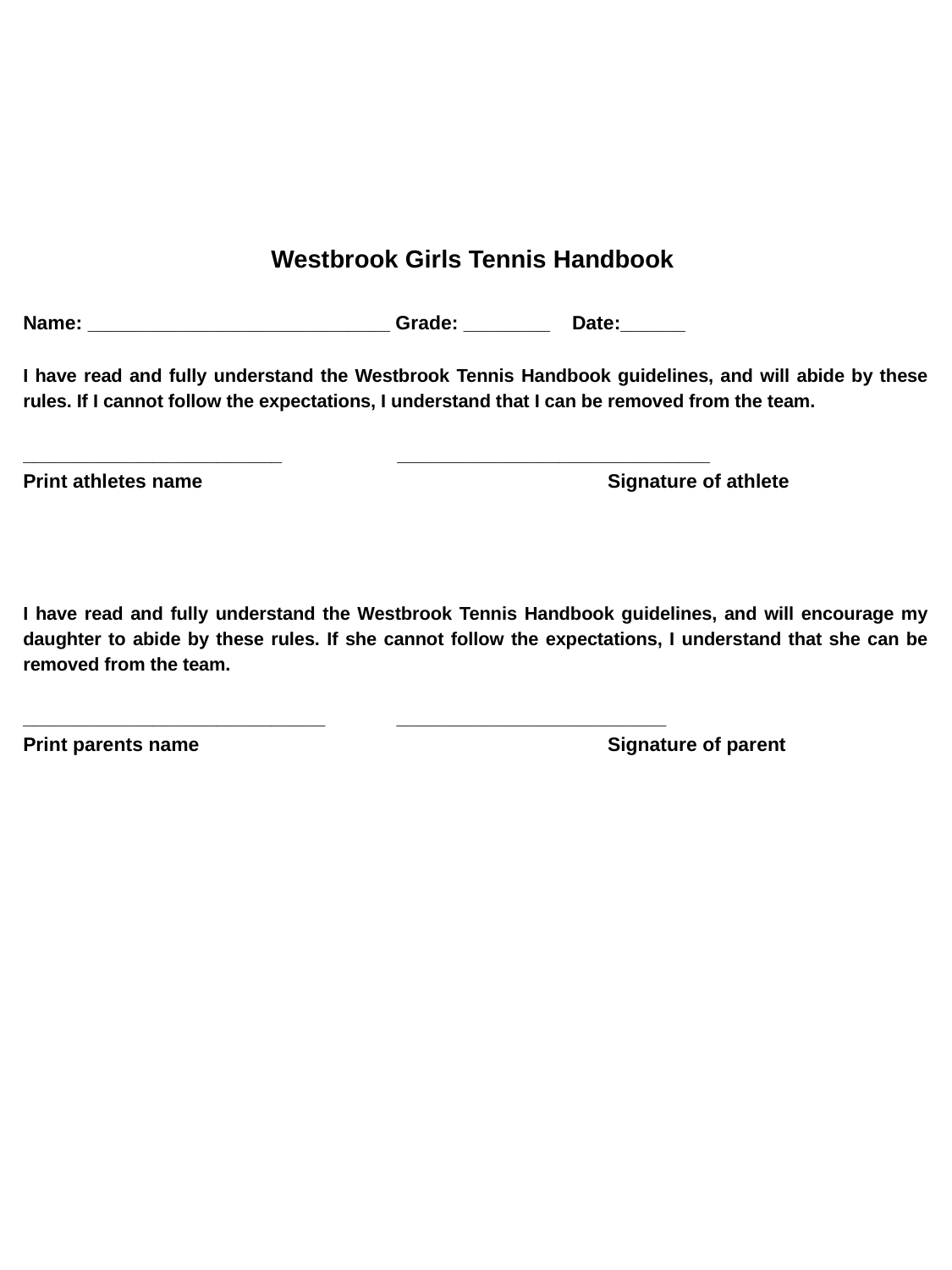

Westbrook Girls Tennis Handbook

Name: ____________________________ Grade: ________    Date:______

I have read and fully understand the Westbrook Tennis Handbook guidelines, and will abide by these rules. If I cannot follow the expectations, I understand that I can be removed from the team.

________________________                     _____________________________
Print athletes name			              Signature of athlete

I have read and fully understand the Westbrook Tennis Handbook guidelines, and will encourage my daughter to abide by these rules. If she cannot follow the expectations, I understand that she can be removed from the team.

____________________________             _________________________
Print parents name			              Signature of parent